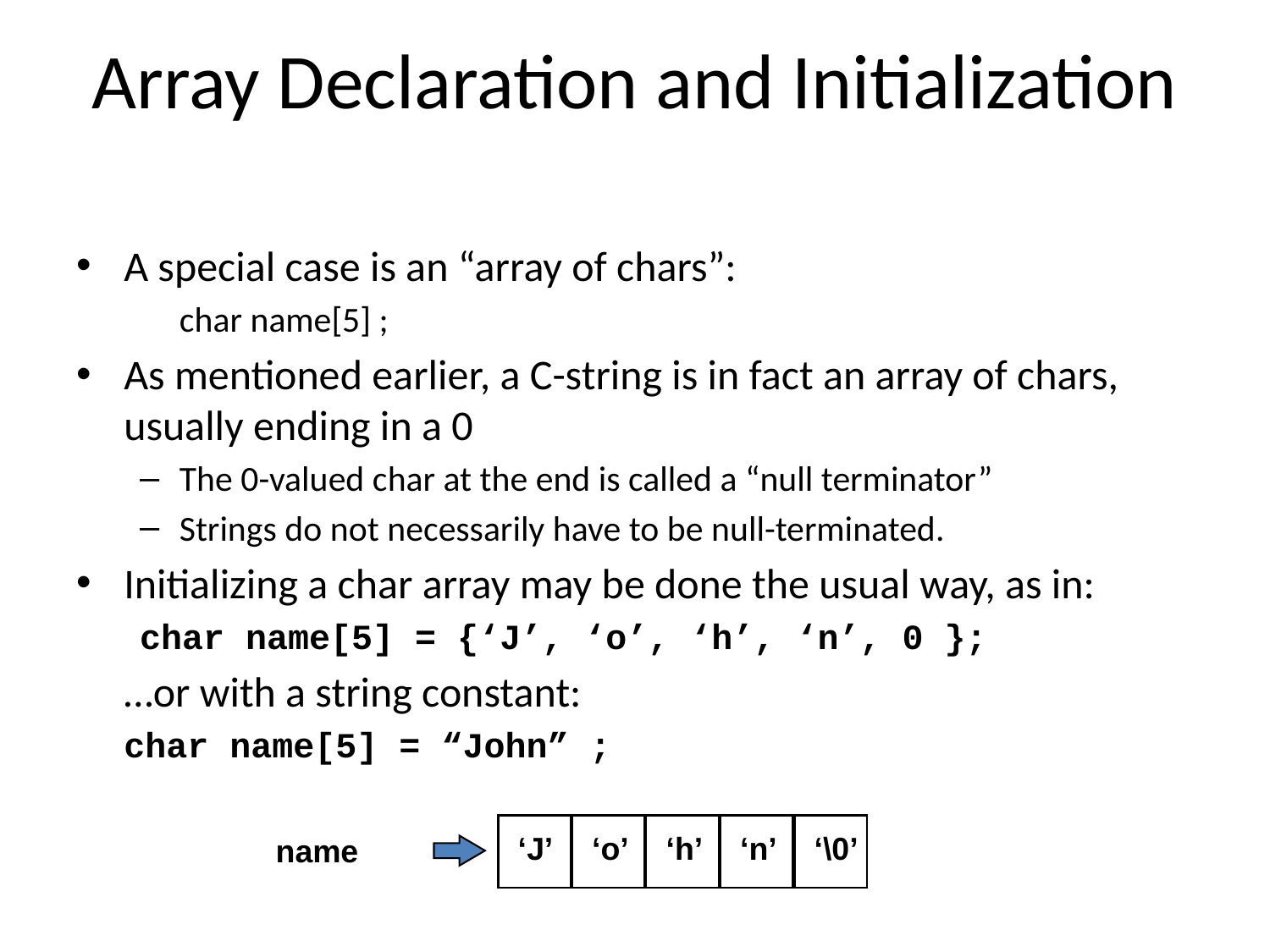

# Array Declaration and Initialization
A special case is an “array of chars”:
	char name[5] ;
As mentioned earlier, a C-string is in fact an array of chars, usually ending in a 0
The 0-valued char at the end is called a “null terminator”
Strings do not necessarily have to be null-terminated.
Initializing a char array may be done the usual way, as in:
char name[5] = {‘J’, ‘o’, ‘h’, ‘n’, 0 };
	…or with a string constant:
	char name[5] = “John” ;

‘J’
‘o’
‘h’
‘n’
‘\0’
name